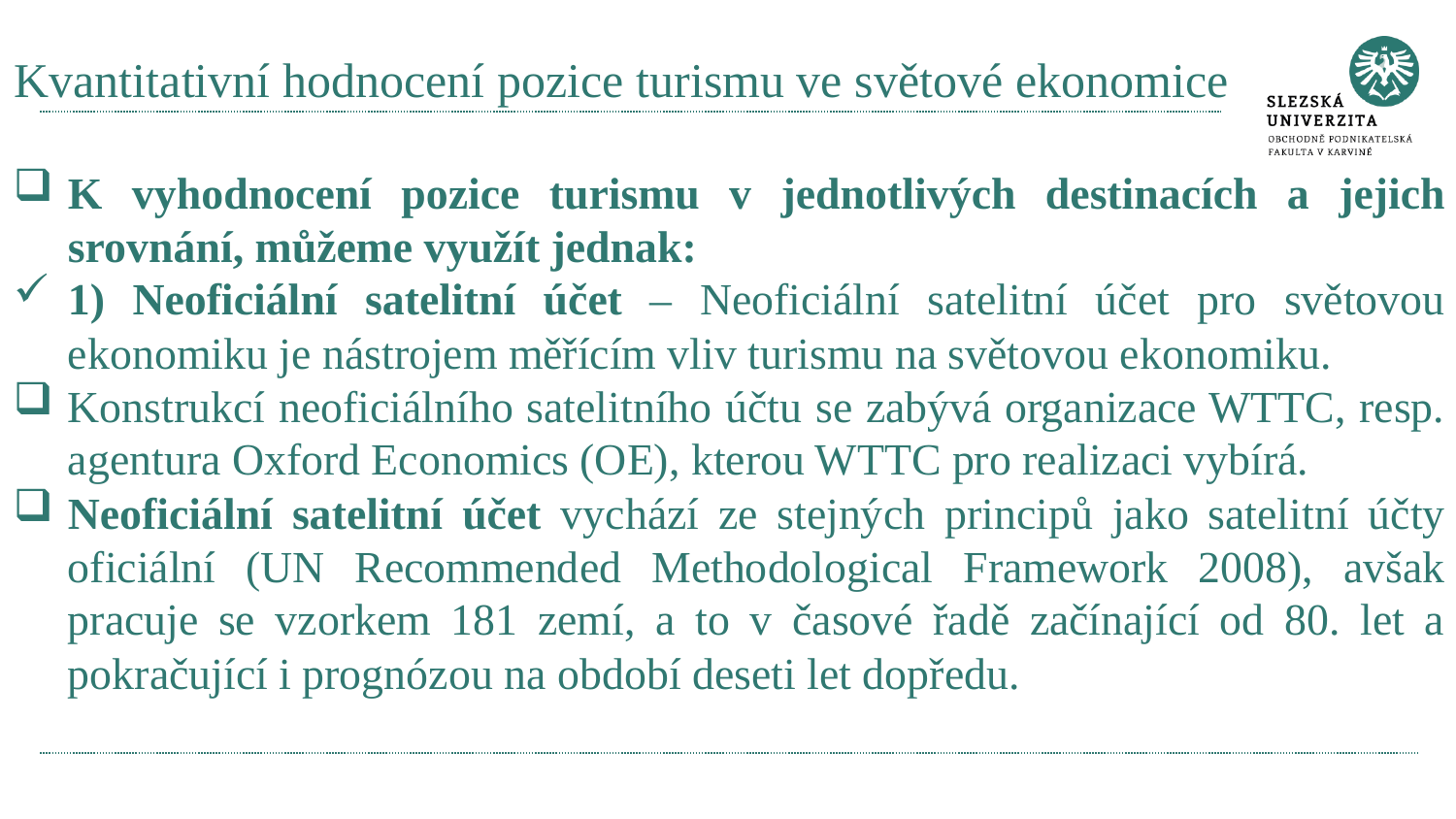

# Kvantitativní hodnocení pozice turismu ve světové ekonomice
K vyhodnocení pozice turismu v jednotlivých destinacích a jejich srovnání, můžeme využít jednak:
1) Neoficiální satelitní účet – Neoficiální satelitní účet pro světovou ekonomiku je nástrojem měřícím vliv turismu na světovou ekonomiku.
Konstrukcí neoficiálního satelitního účtu se zabývá organizace WTTC, resp. agentura Oxford Economics (OE), kterou WTTC pro realizaci vybírá.
Neoficiální satelitní účet vychází ze stejných principů jako satelitní účty oficiální (UN Recommended Methodological Framework 2008), avšak pracuje se vzorkem 181 zemí, a to v časové řadě začínající od 80. let a pokračující i prognózou na období deseti let dopředu.